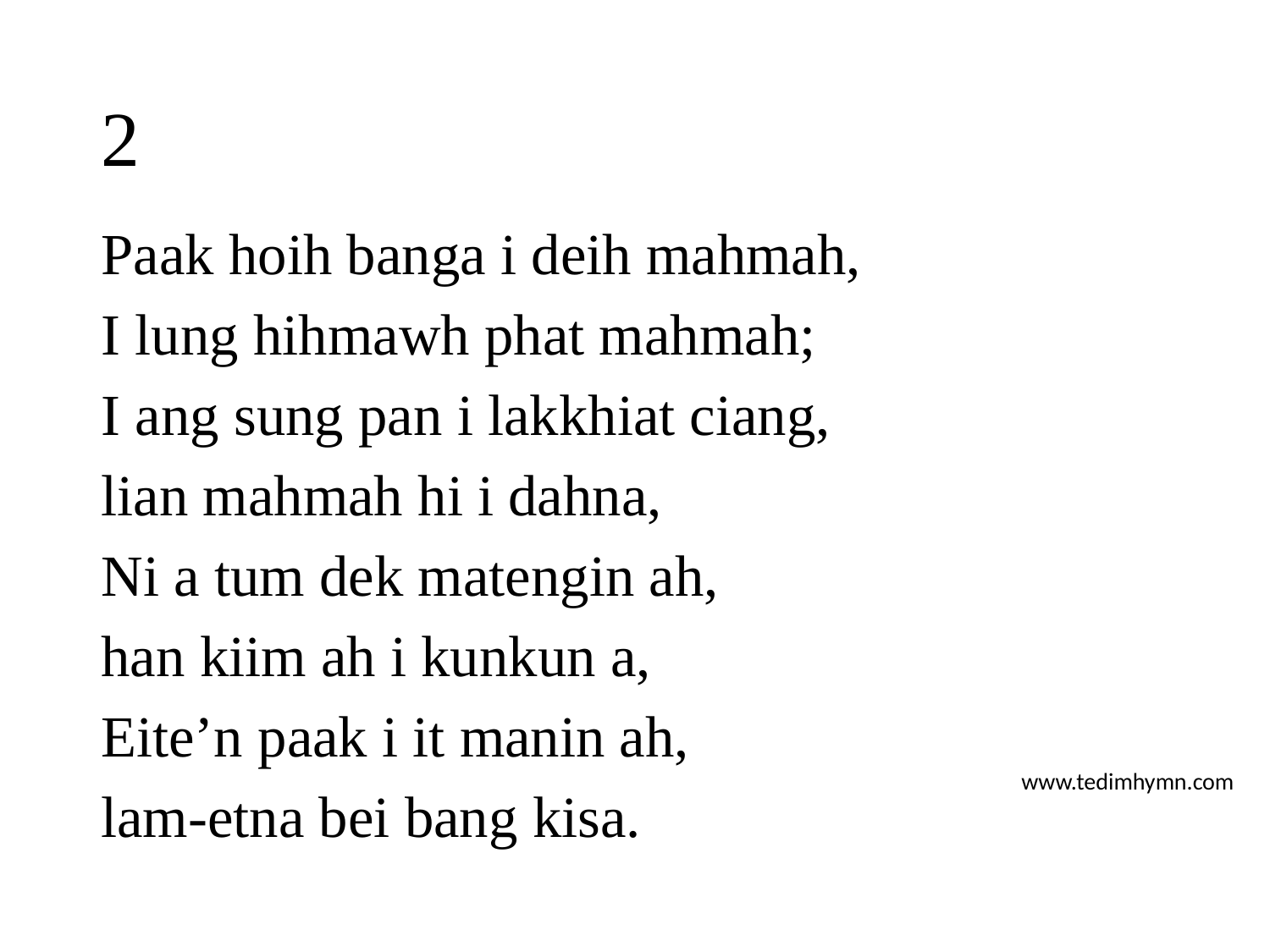

# 2
Paak hoih banga i deih mahmah,
I lung hihmawh phat mahmah;
I ang sung pan i lakkhiat ciang,
lian mahmah hi i dahna,
Ni a tum dek matengin ah,
han kiim ah i kunkun a,
Eite’n paak i it manin ah,
lam-etna bei bang kisa.

www.tedimhymn.com